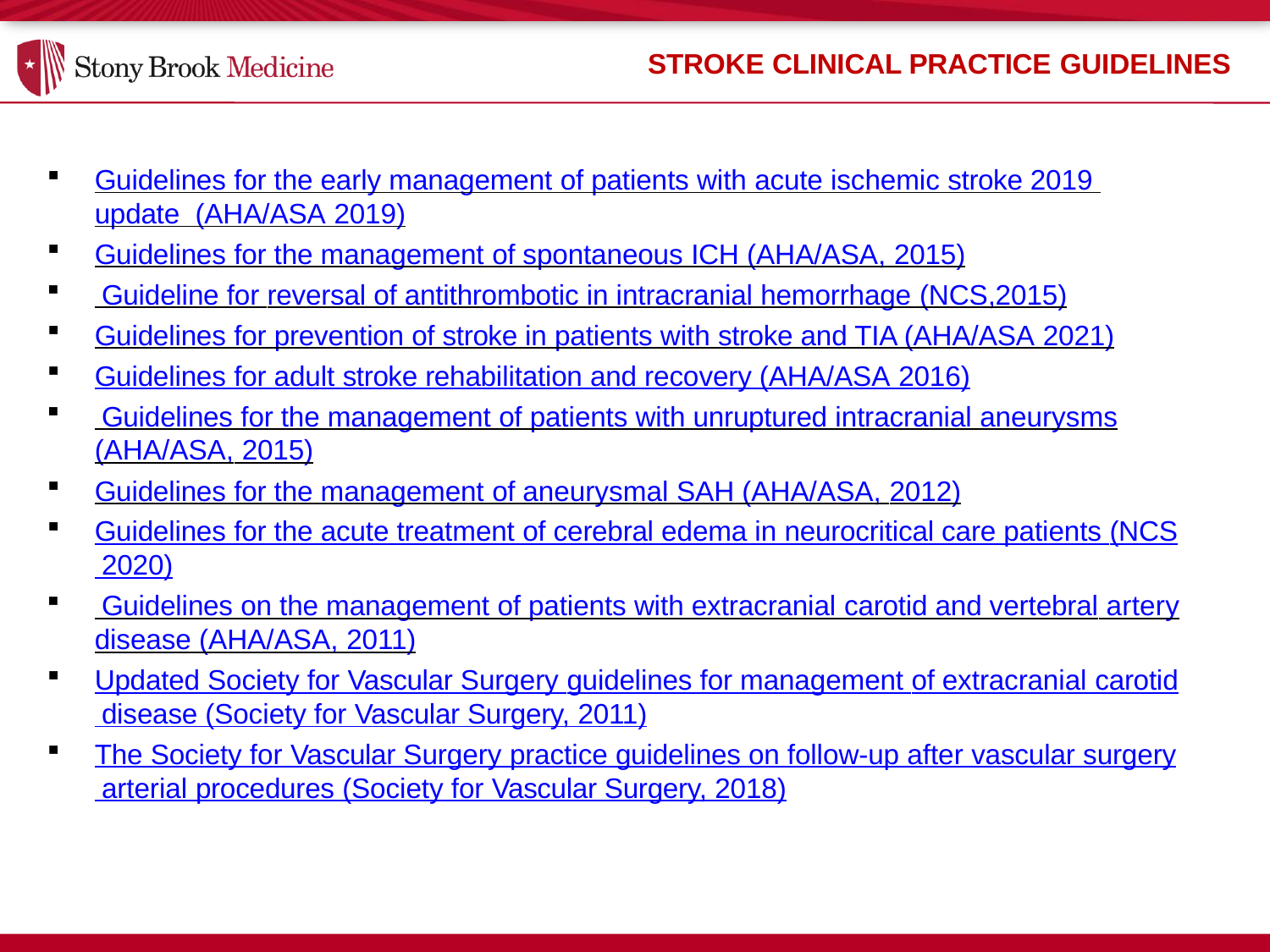

STROKE CLINICAL PRACTICE GUIDELINES

Guidelines for the early management of patients with acute ischemic stroke 2019 update  (AHA/ASA 2019)
Guidelines for the management of spontaneous ICH (AHA/ASA, 2015)
 Guideline for reversal of antithrombotic in intracranial hemorrhage (NCS,2015)
Guidelines for prevention of stroke in patients with stroke and TIA (AHA/ASA 2021)
Guidelines for adult stroke rehabilitation and recovery (AHA/ASA 2016)
 Guidelines for the management of patients with unruptured intracranial aneurysms
(AHA/ASA, 2015)
Guidelines for the management of aneurysmal SAH (AHA/ASA, 2012)
Guidelines for the acute treatment of cerebral edema in neurocritical care patients (NCS
 2020)
 Guidelines on the management of patients with extracranial carotid and vertebral artery
disease (AHA/ASA, 2011)
Updated Society for Vascular Surgery guidelines for management of extracranial carotid
 disease (Society for Vascular Surgery, 2011)
The Society for Vascular Surgery practice guidelines on follow-up after vascular surgery
 arterial procedures (Society for Vascular Surgery, 2018)